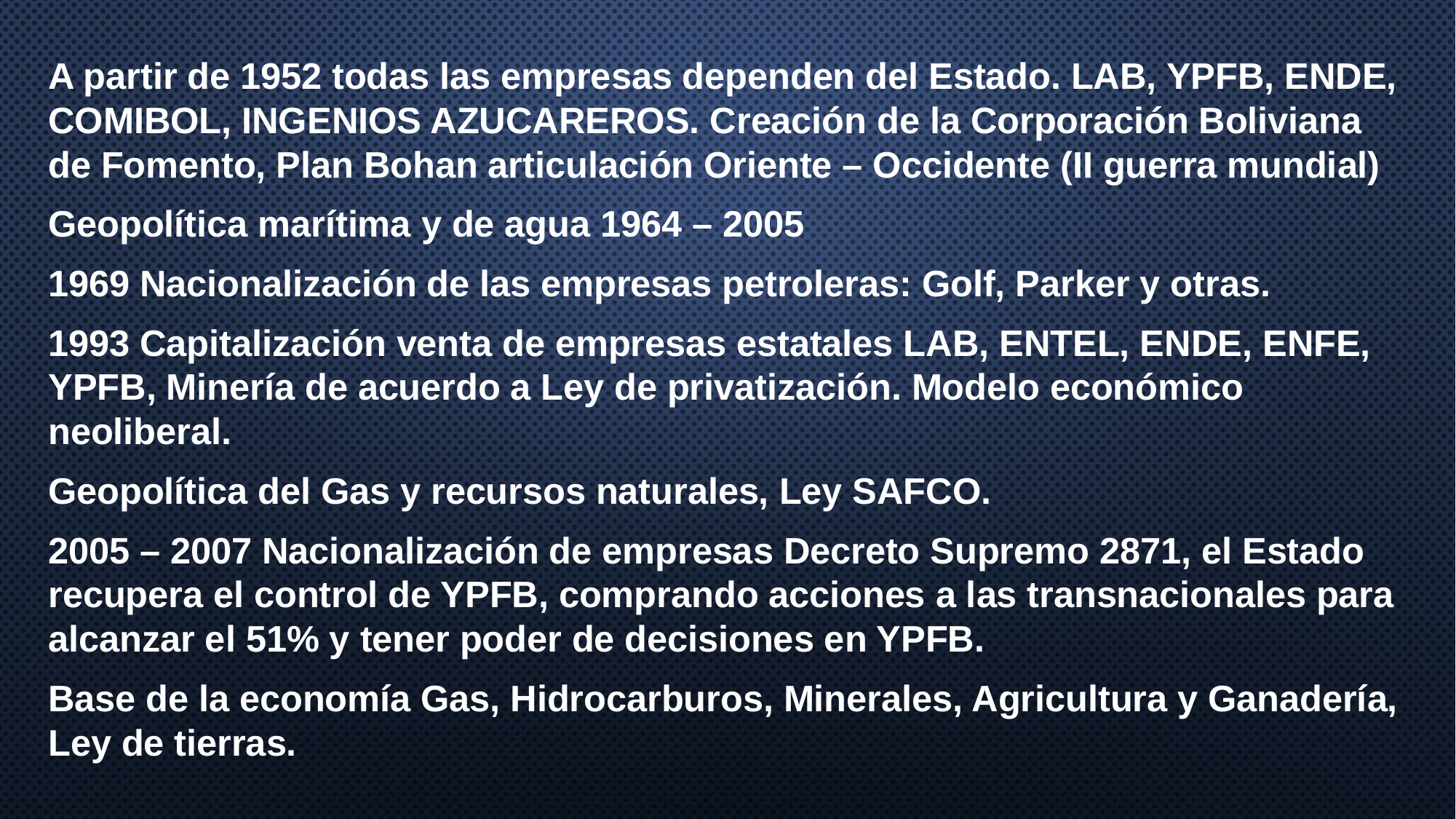

A partir de 1952 todas las empresas dependen del Estado. LAB, YPFB, ENDE, COMIBOL, INGENIOS AZUCAREROS. Creación de la Corporación Boliviana de Fomento, Plan Bohan articulación Oriente – Occidente (II guerra mundial)
Geopolítica marítima y de agua 1964 – 2005
1969 Nacionalización de las empresas petroleras: Golf, Parker y otras.
1993 Capitalización venta de empresas estatales LAB, ENTEL, ENDE, ENFE, YPFB, Minería de acuerdo a Ley de privatización. Modelo económico neoliberal.
Geopolítica del Gas y recursos naturales, Ley SAFCO.
2005 – 2007 Nacionalización de empresas Decreto Supremo 2871, el Estado recupera el control de YPFB, comprando acciones a las transnacionales para alcanzar el 51% y tener poder de decisiones en YPFB.
Base de la economía Gas, Hidrocarburos, Minerales, Agricultura y Ganadería, Ley de tierras.